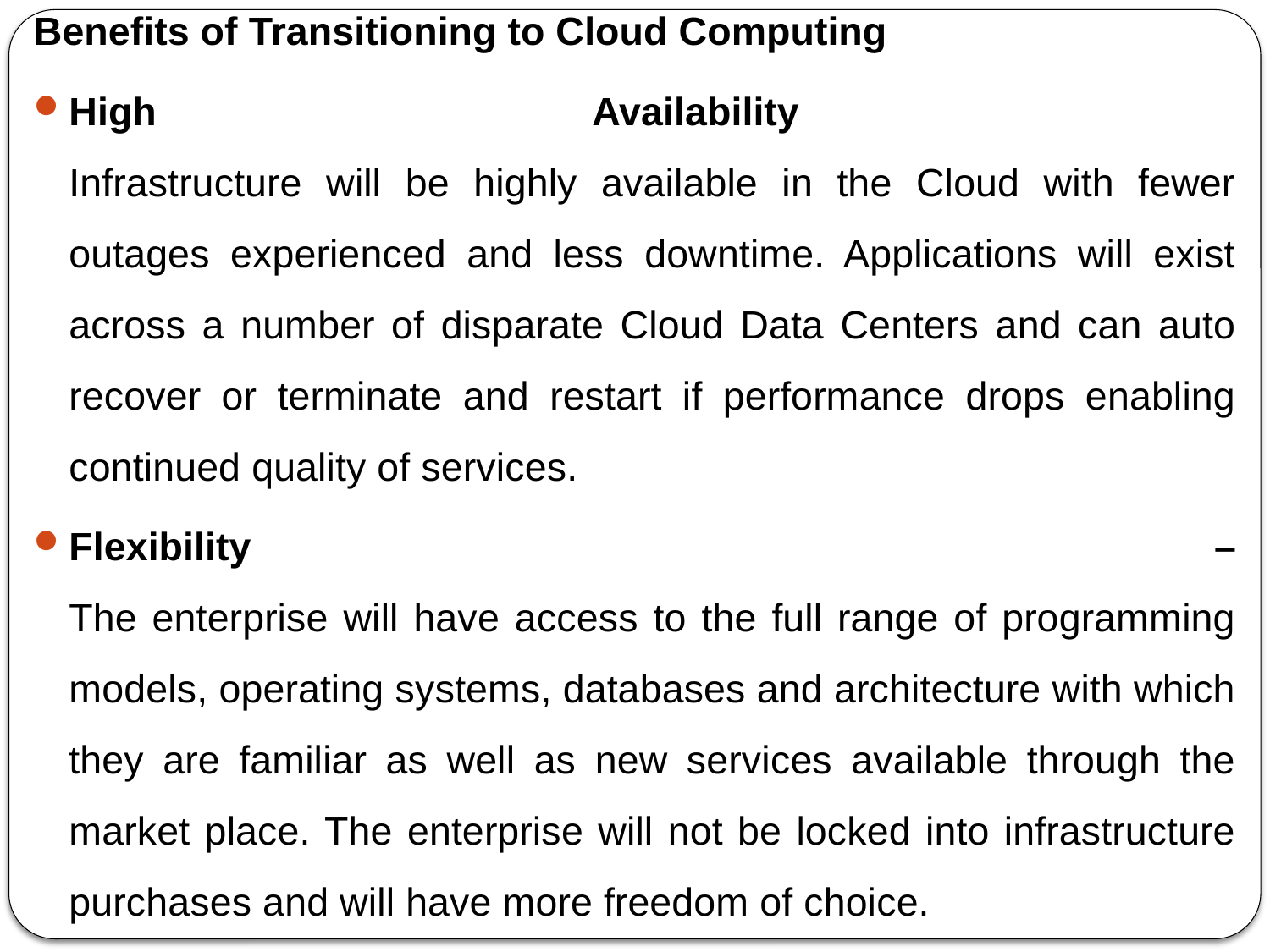

Benefits of Transitioning to Cloud Computing
High Availability
Infrastructure will be highly available in the Cloud with fewer outages experienced and less downtime. Applications will exist across a number of disparate Cloud Data Centers and can auto recover or terminate and restart if performance drops enabling continued quality of services.
Flexibility –
The enterprise will have access to the full range of programming models, operating systems, databases and architecture with which they are familiar as well as new services available through the market place. The enterprise will not be locked into infrastructure purchases and will have more freedom of choice.